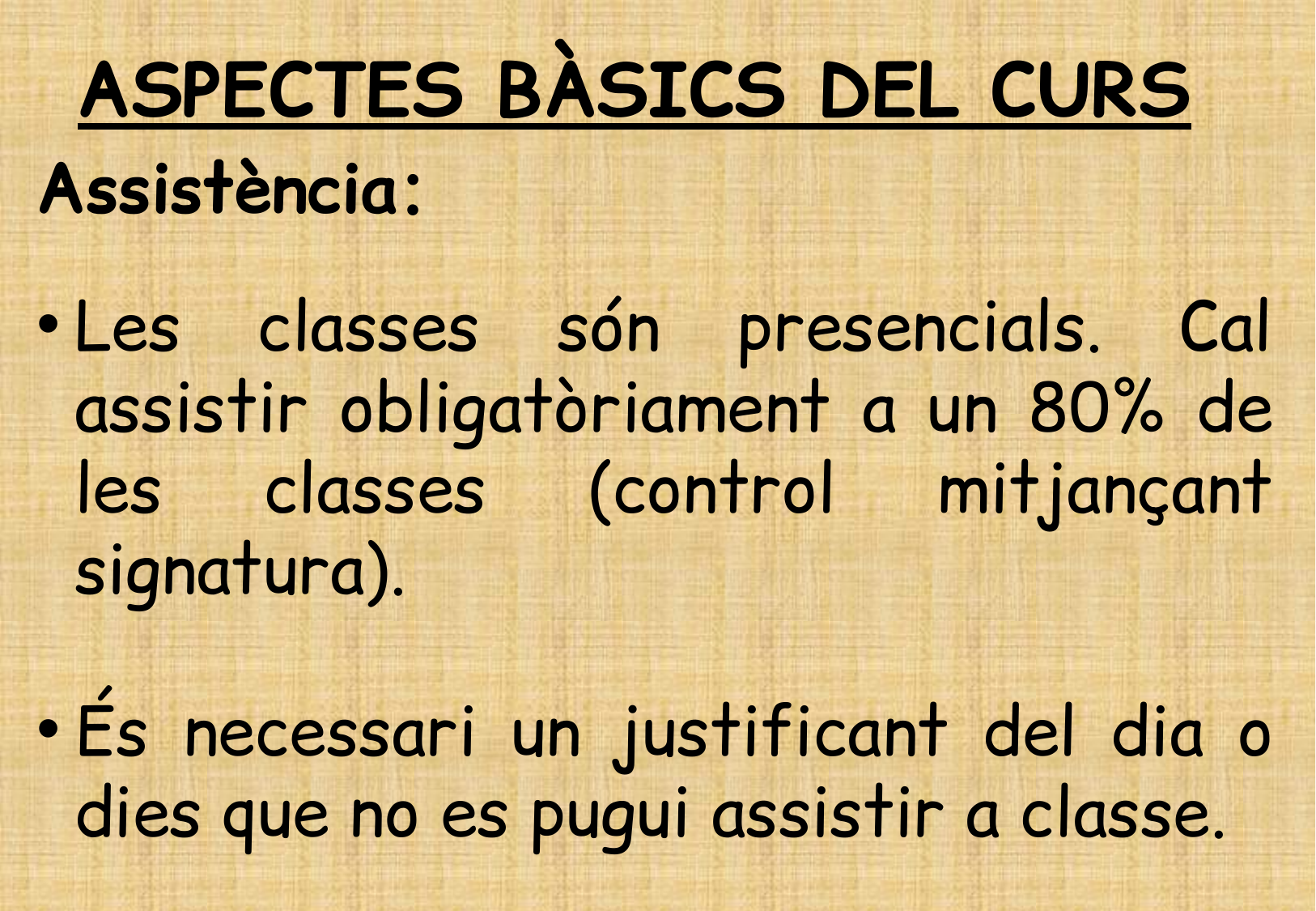

ASPECTES BÀSICS DEL CURS
Assistència:

Les classes són presencials. Cal assistir obligatòriament a un 80% de les classes (control mitjançant signatura).

És necessari un justificant del dia o dies que no es pugui assistir a classe.